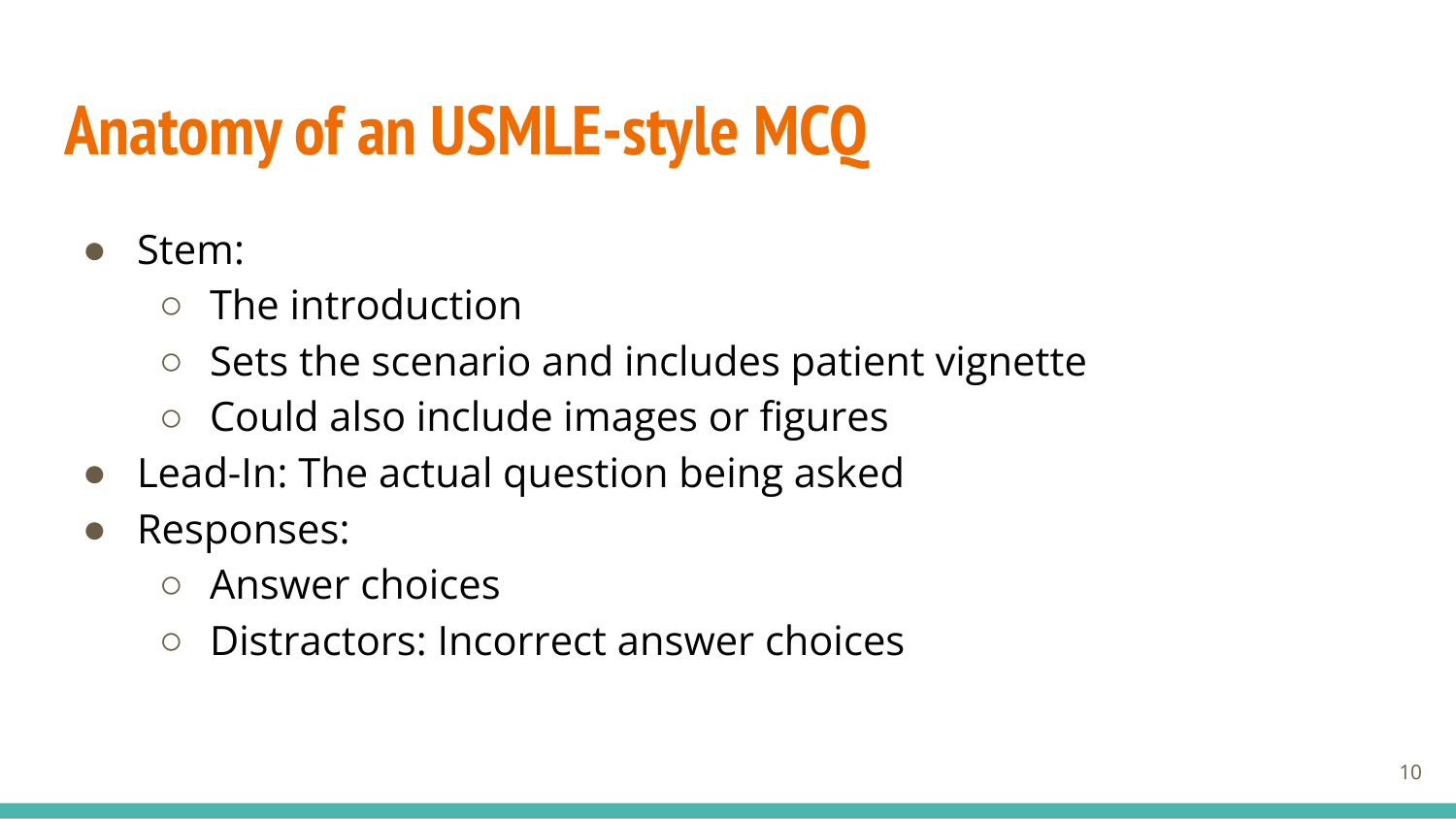

# Anatomy of an USMLE-style MCQ
Stem:
The introduction
Sets the scenario and includes patient vignette
Could also include images or figures
Lead-In: The actual question being asked
Responses:
Answer choices
Distractors: Incorrect answer choices

10